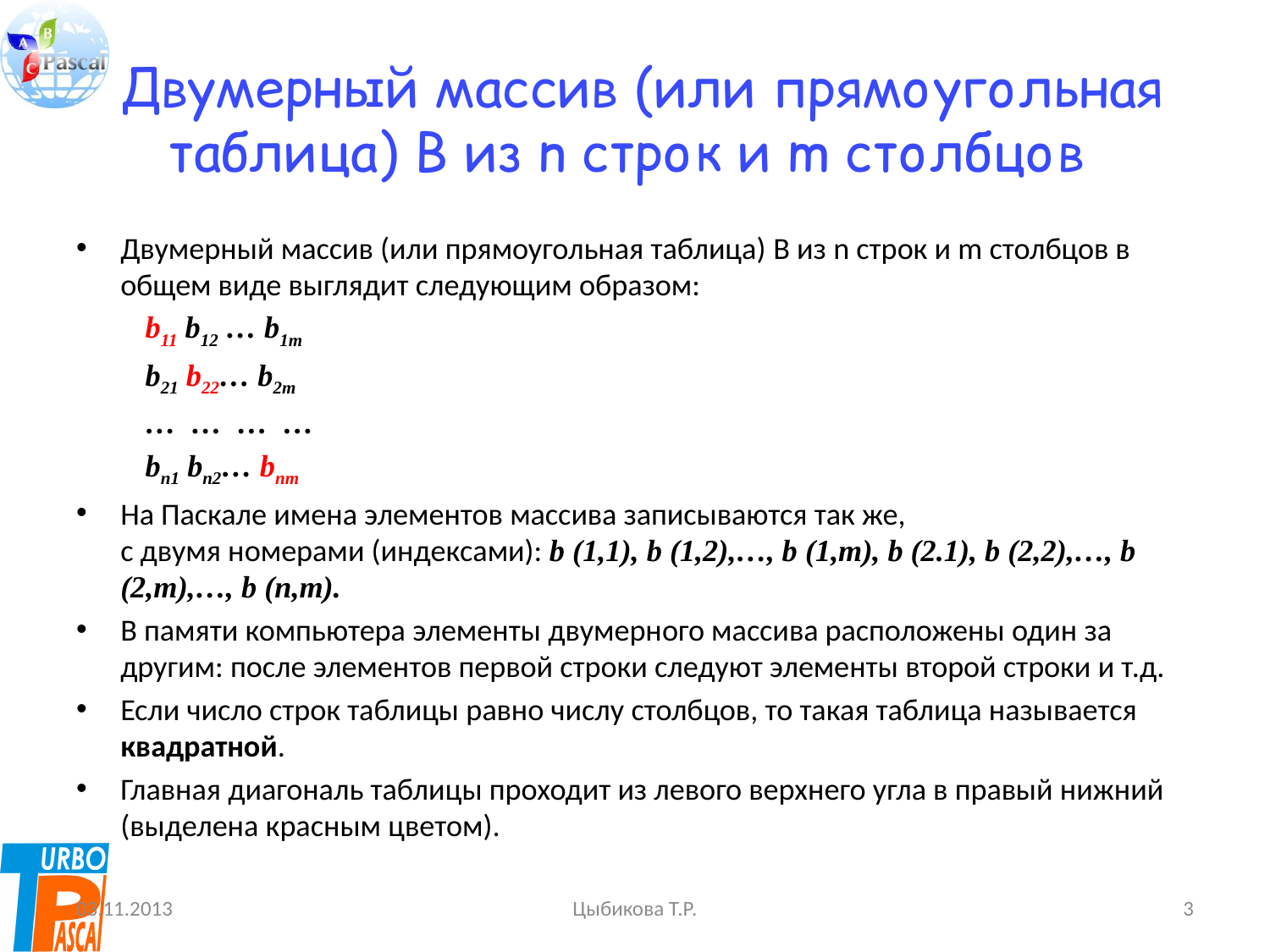

# Двумерный массив (или прямоугольная таблица) B из n строк и m столбцов
Двумерный массив (или прямоугольная таблица) B из n строк и m столбцов в общем виде выглядит следующим образом:
b11 b12 … b1m
b21 b22… b2m
…  …  …  …
bn1 bn2… bnm
На Паскале имена элементов массива записываются так же,
с двумя номерами (индексами): b (1,1), b (1,2),…, b (1,m), b (2.1), b (2,2),…, b (2,m),…, b (n,m).
В памяти компьютера элементы двумерного массива расположены один за другим: после элементов первой строки следуют элементы второй строки и т.д.
Если число строк таблицы равно числу столбцов, то такая таблица называется квадратной.
Главная диагональ таблицы проходит из левого верхнего угла в правый нижний (выделена красным цветом).

03.11.2013
Цыбикова Т.Р.
3